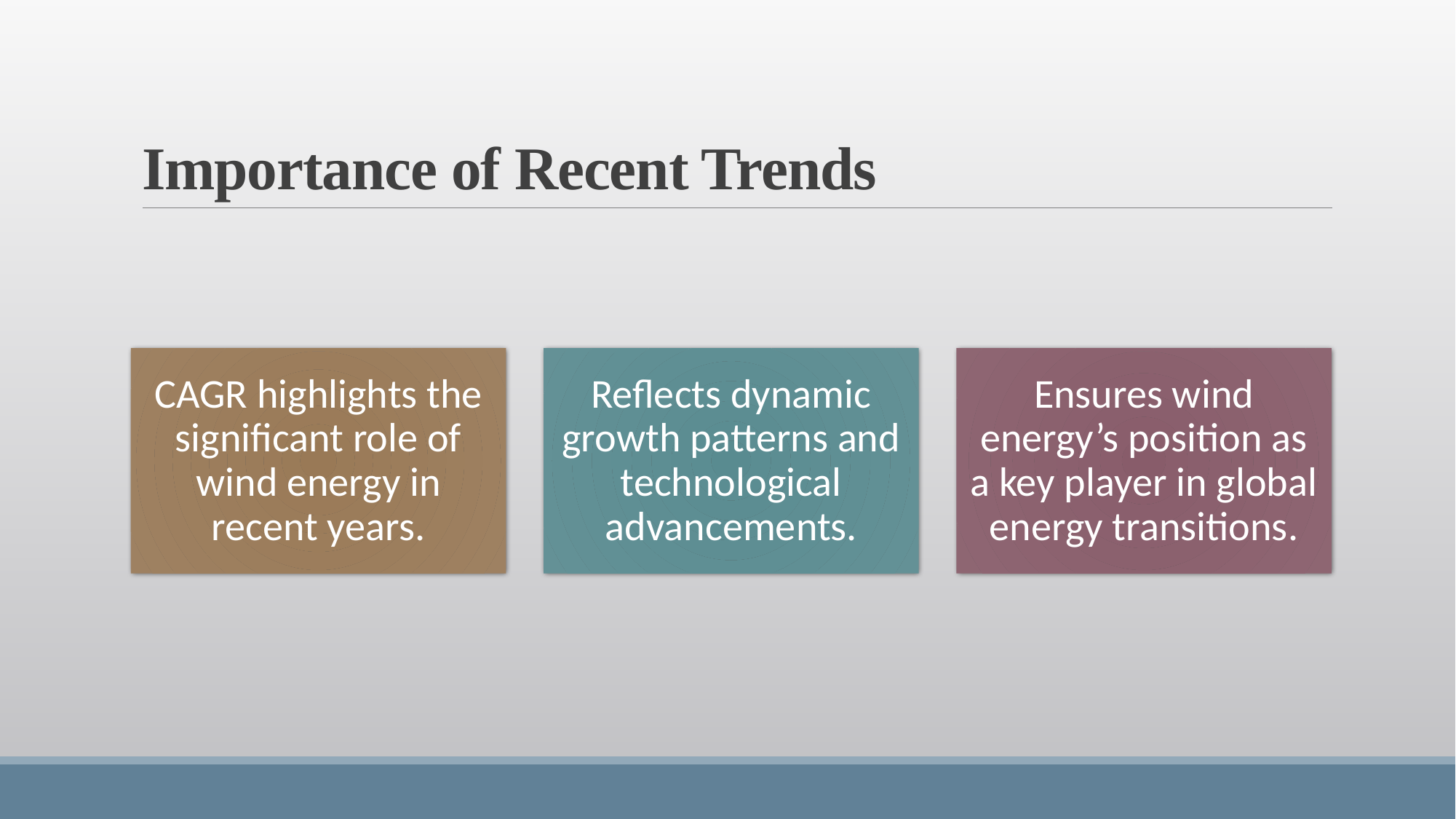

# Importance of Recent Trends
CAGR highlights the significant role of wind energy in recent years.
Reflects dynamic growth patterns and technological advancements.
Ensures wind energy’s position as a key player in global energy transitions.